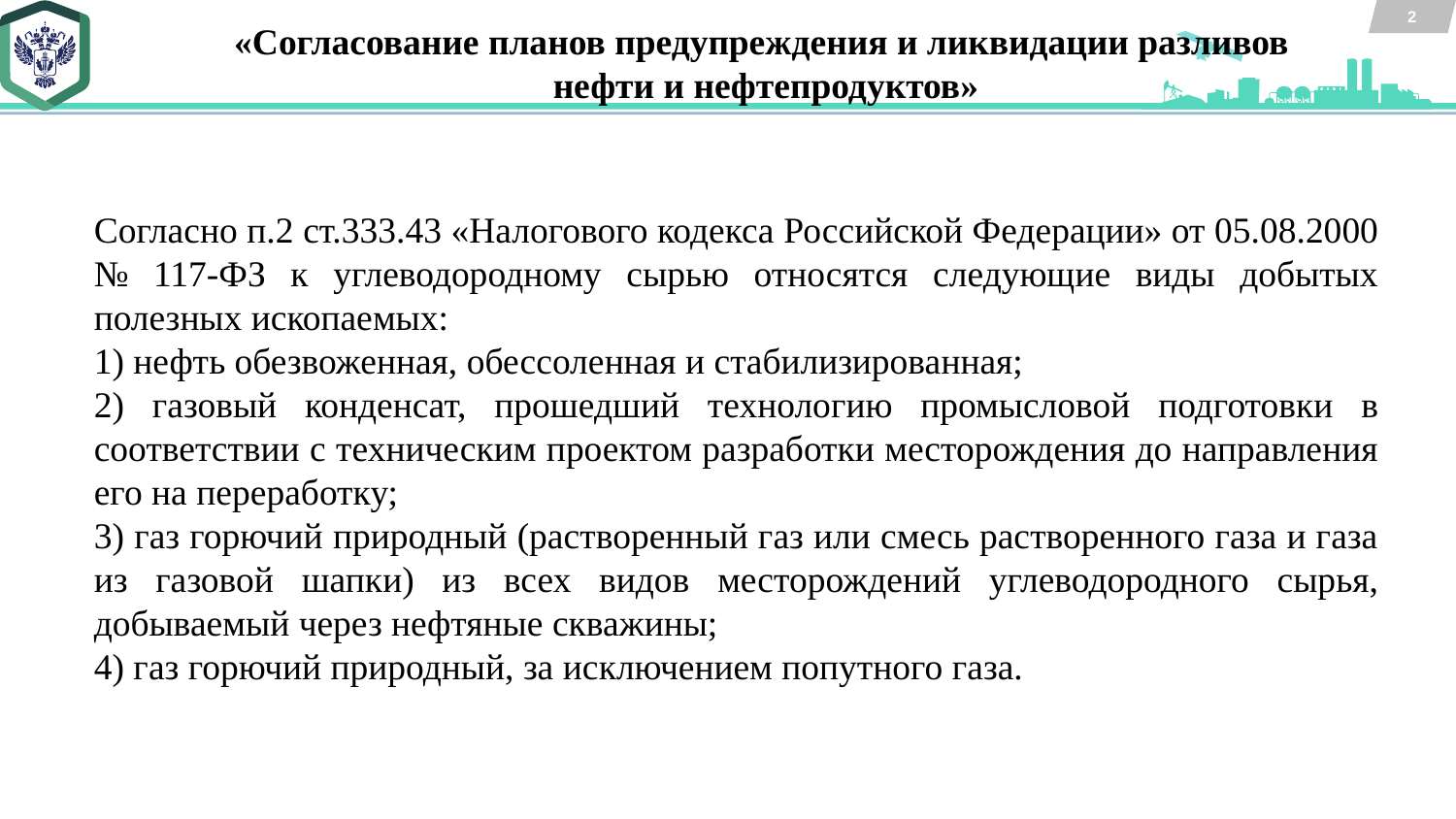

2
«Согласование планов предупреждения и ликвидации разливов
 нефти и нефтепродуктов»

Согласно п.2 ст.333.43 «Налогового кодекса Российской Федерации» от 05.08.2000 № 117-ФЗ к углеводородному сырью относятся следующие виды добытых полезных ископаемых:
1) нефть обезвоженная, обессоленная и стабилизированная;
2) газовый конденсат, прошедший технологию промысловой подготовки в соответствии с техническим проектом разработки месторождения до направления его на переработку;
3) газ горючий природный (растворенный газ или смесь растворенного газа и газа из газовой шапки) из всех видов месторождений углеводородного сырья, добываемый через нефтяные скважины;
4) газ горючий природный, за исключением попутного газа.